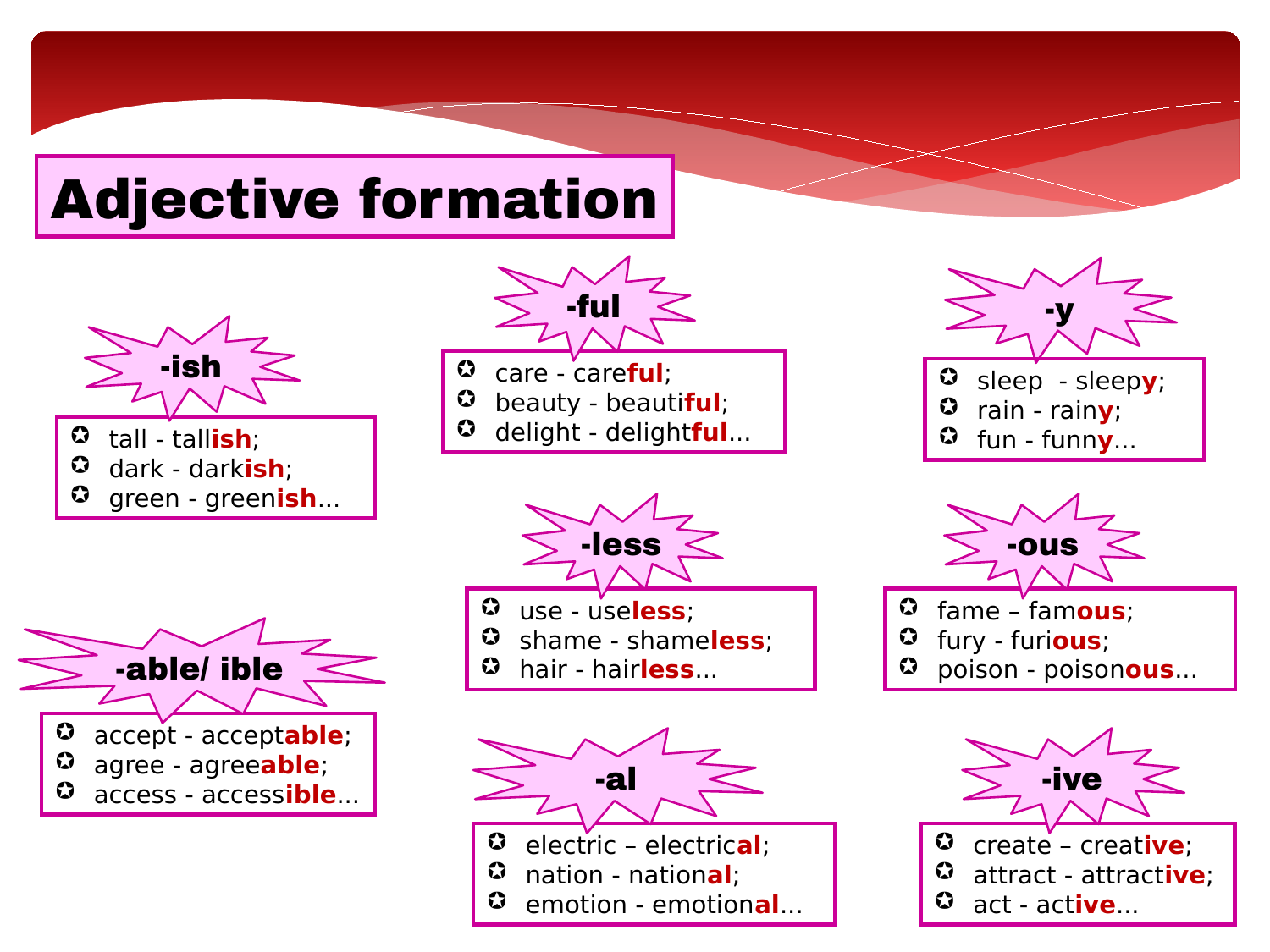

Adjective formation
-ful
-y
-ish
care - careful;
beauty - beautiful;
delight - delightful...
sleep  - sleepy;
rain - rainy;
fun - funny...
tall - tallish;
dark - darkish;
green - greenish...
-less
-ous
use - useless;
shame - shameless;
hair - hairless...
fame – famous;
fury - furious;
poison - poisonous...
-able/ ible
accept - acceptable;
agree - agreeable;
access - accessible...
-al
-ive
electric – electrical;
nation - national;
emotion - emotional...
create – creative;
attract - attractive;
act - active...